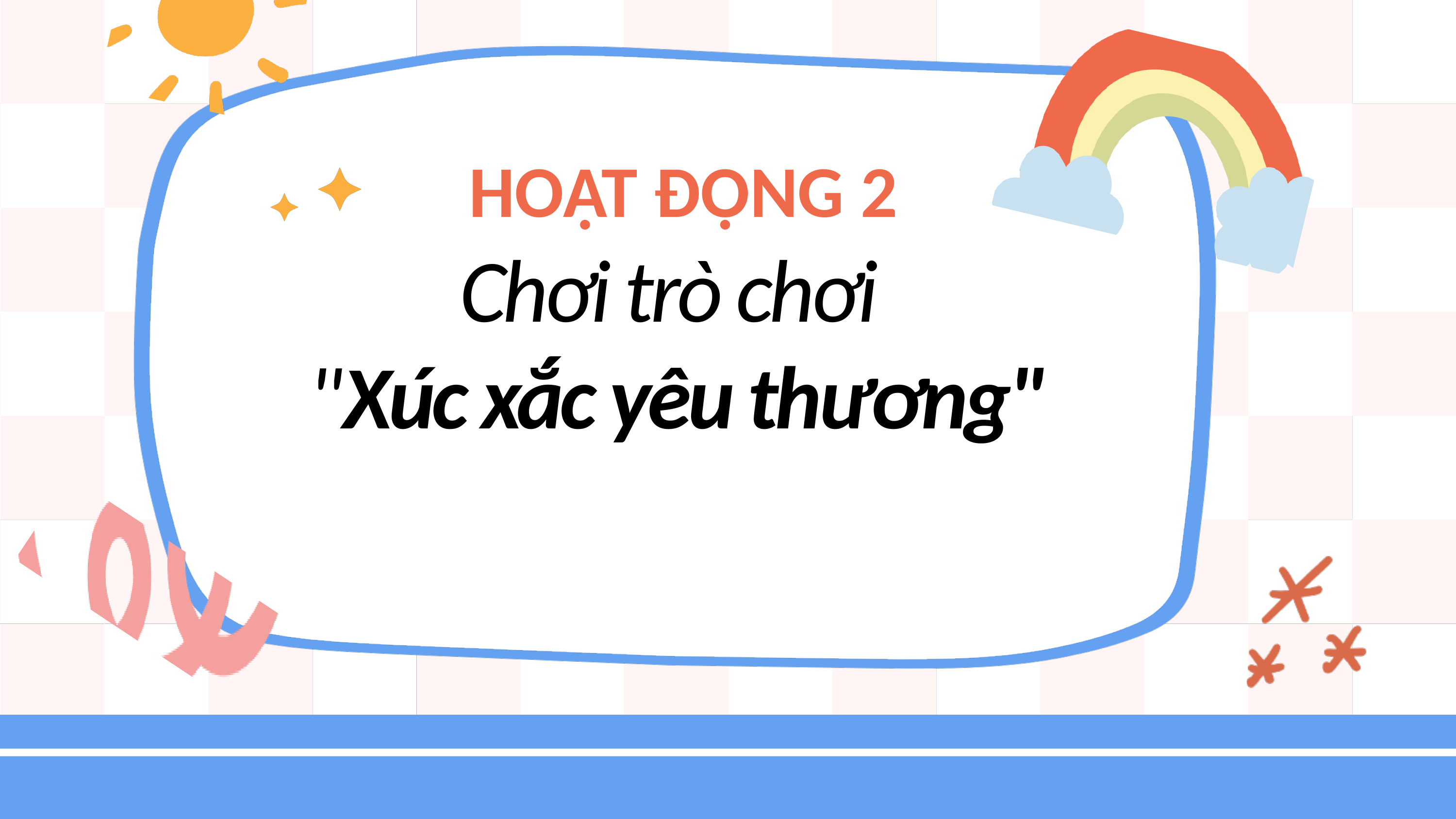

KHỞI ĐỘNG

HOẠT ĐỘNG 2

Chơi trò chơi
"Xúc xắc yêu thương"